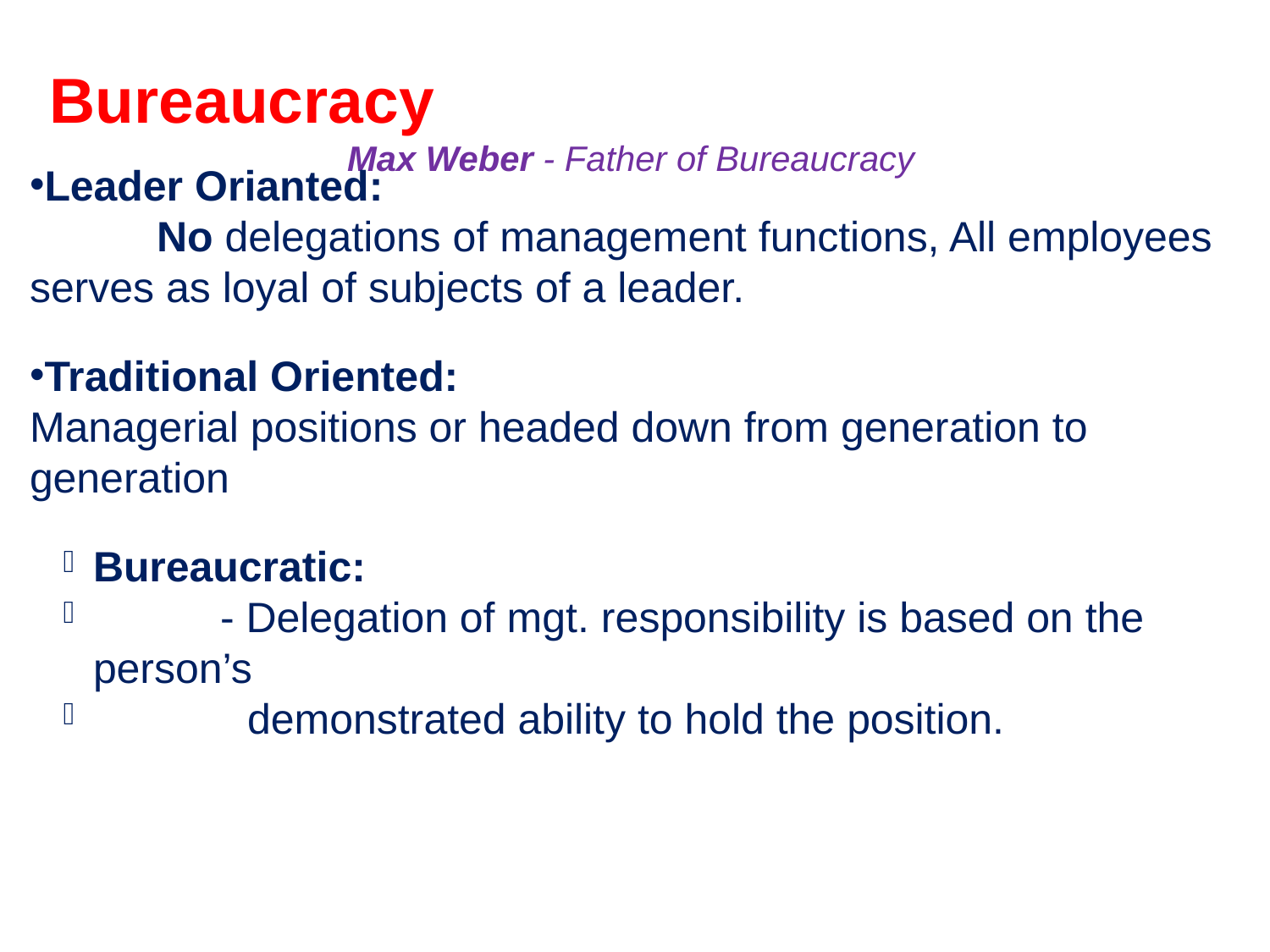

Bureaucracy
Max Weber - Father of Bureaucracy
Leader Orianted:
	No delegations of management functions, All employees
serves as loyal of subjects of a leader.

Traditional Oriented:
Managerial positions or headed down from generation to generation

Bureaucratic:
	- Delegation of mgt. responsibility is based on the person’s
             demonstrated ability to hold the position.